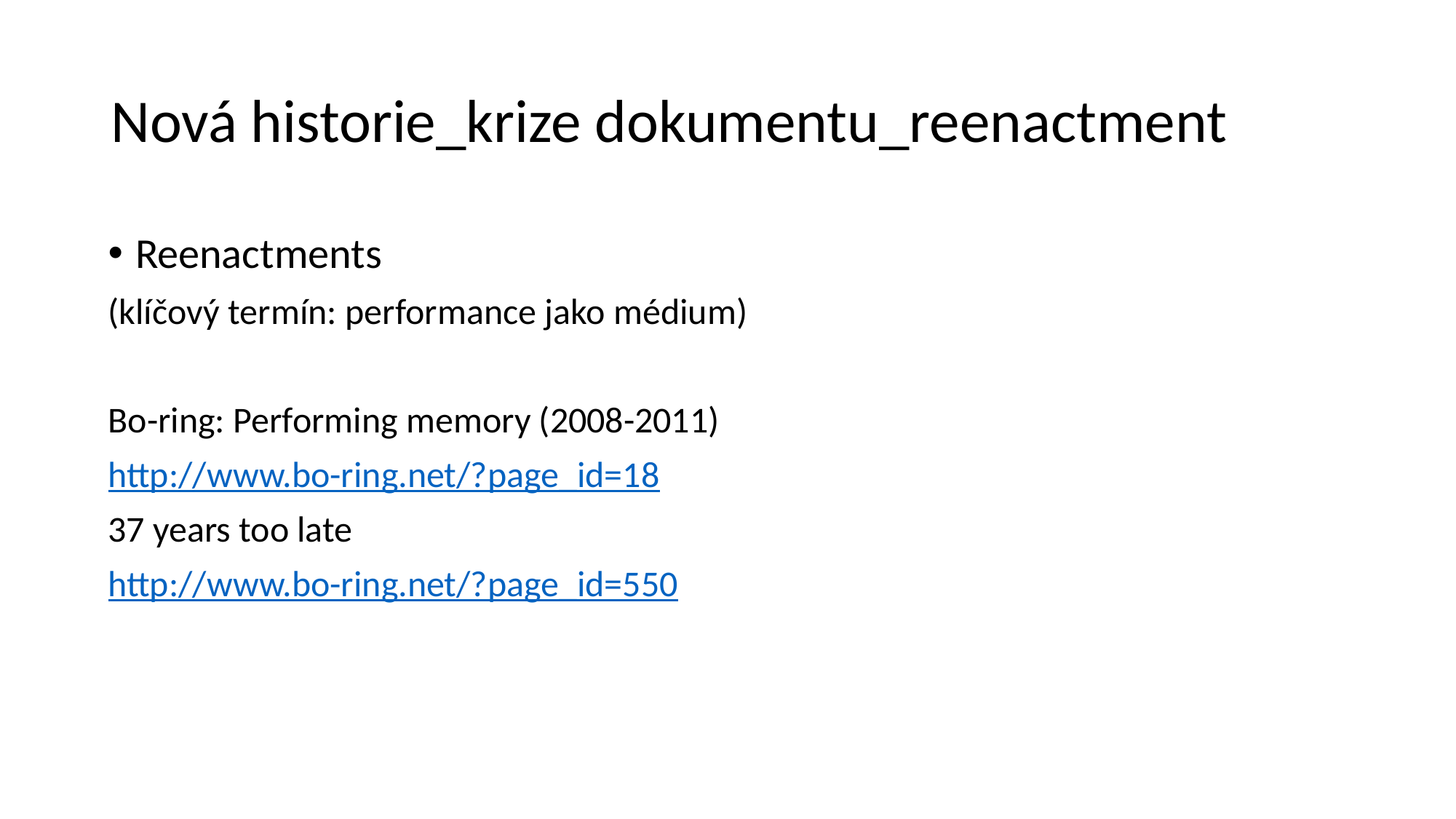

# Nová historie_krize dokumentu_reenactment
Reenactments
(klíčový termín: performance jako médium)

Bo-ring: Performing memory (2008-2011)
http://www.bo-ring.net/?page_id=18
37 years too late
http://www.bo-ring.net/?page_id=550